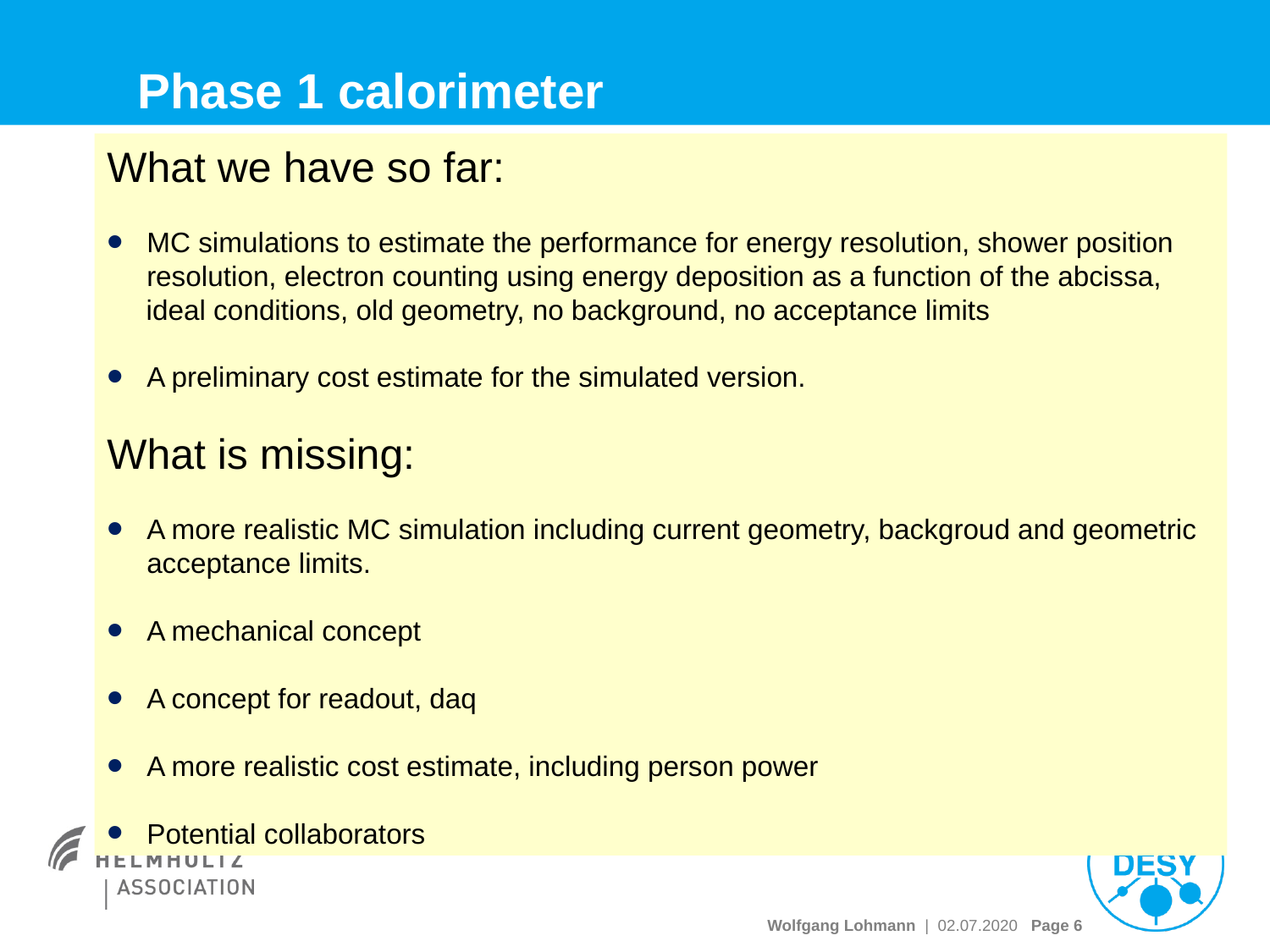

# Phase 1 calorimeter
What we have so far:

MC simulations to estimate the performance for energy resolution, shower position resolution, electron counting using energy deposition as a function of the abcissa,
     ideal conditions, old geometry, no background, no acceptance limits

A preliminary cost estimate for the simulated version.

What is missing:

A more realistic MC simulation including current geometry, backgroud and geometric acceptance limits.

A mechanical concept

A concept for readout, daq

A more realistic cost estimate, including person power

Potential collaborators